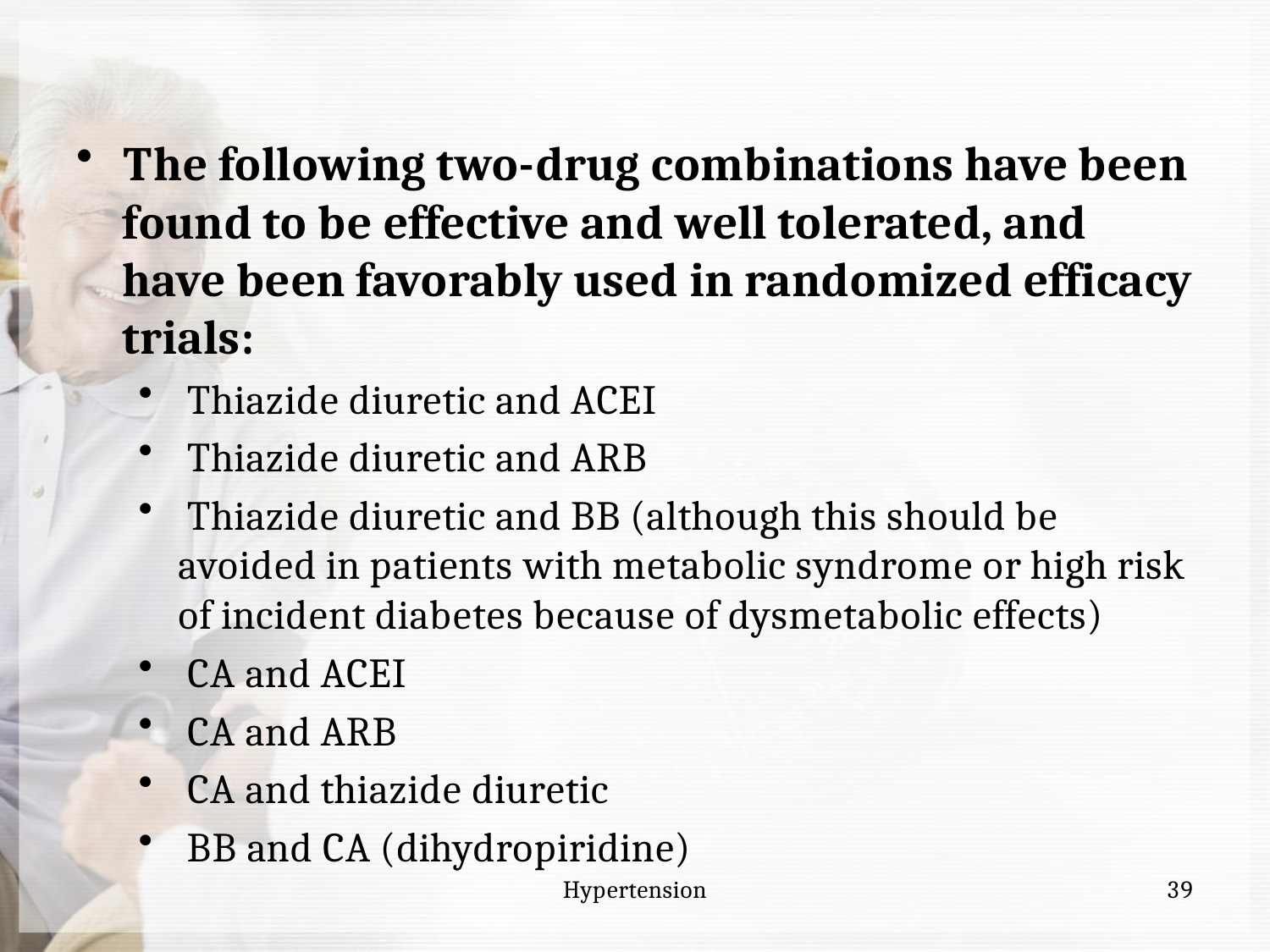

The following two-drug combinations have been found to be effective and well tolerated, and have been favorably used in randomized efficacy trials:
 Thiazide diuretic and ACEI
 Thiazide diuretic and ARB
 Thiazide diuretic and BB (although this should be avoided in patients with metabolic syndrome or high risk of incident diabetes because of dysmetabolic effects)
 CA and ACEI
 CA and ARB
 CA and thiazide diuretic
 BB and CA (dihydropiridine)

Hypertension
39